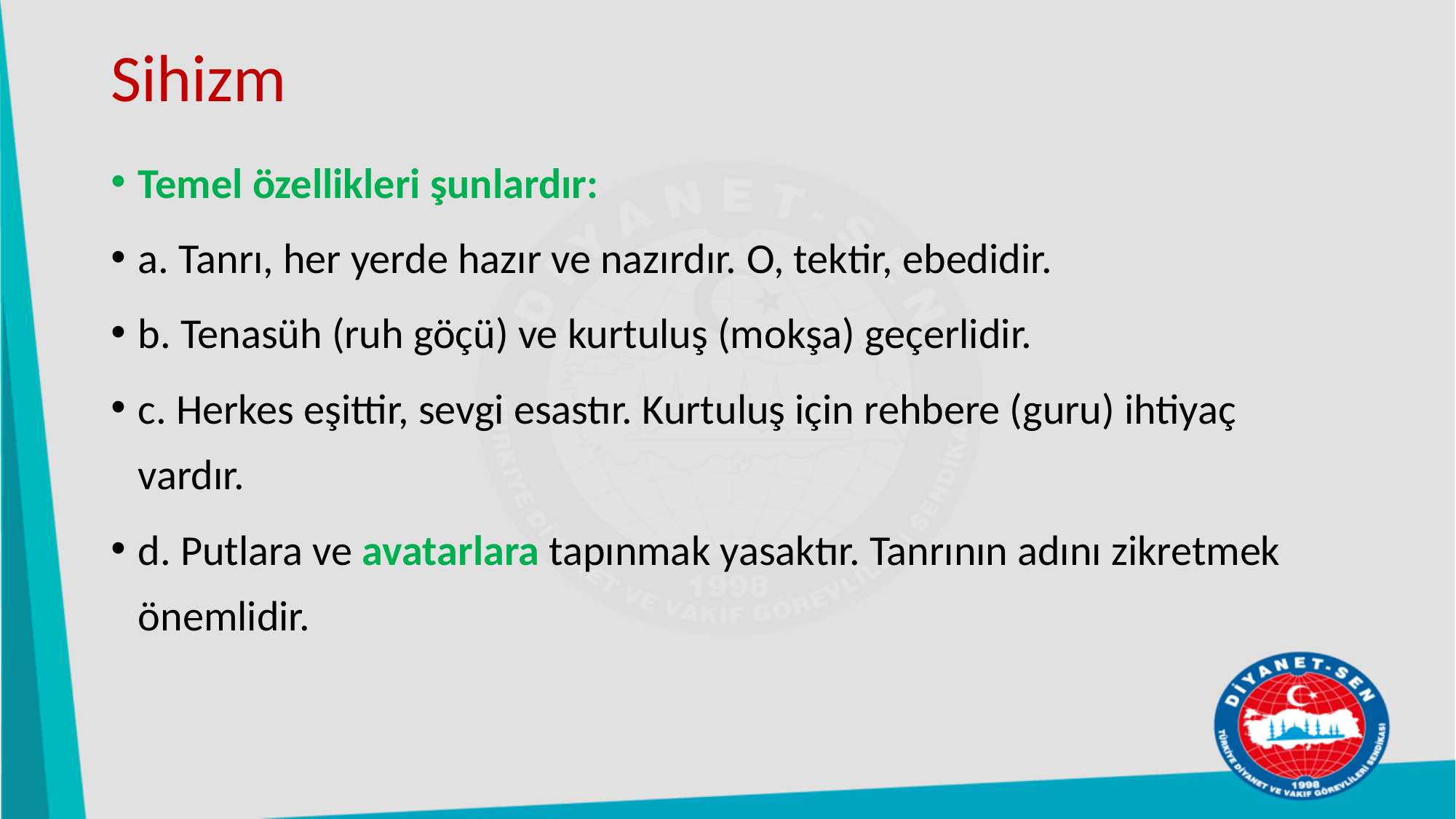

# Sihizm
Temel özellikleri şunlardır:
a. Tanrı, her yerde hazır ve nazırdır. O, tektir, ebedidir.
b. Tenasüh (ruh göçü) ve kurtuluş (mokşa) geçerlidir.
c. Herkes eşittir, sevgi esastır. Kurtuluş için rehbere (guru) ihtiyaç vardır.
d. Putlara ve avatarlara tapınmak yasaktır. Tanrının adını zikretmek önemlidir.